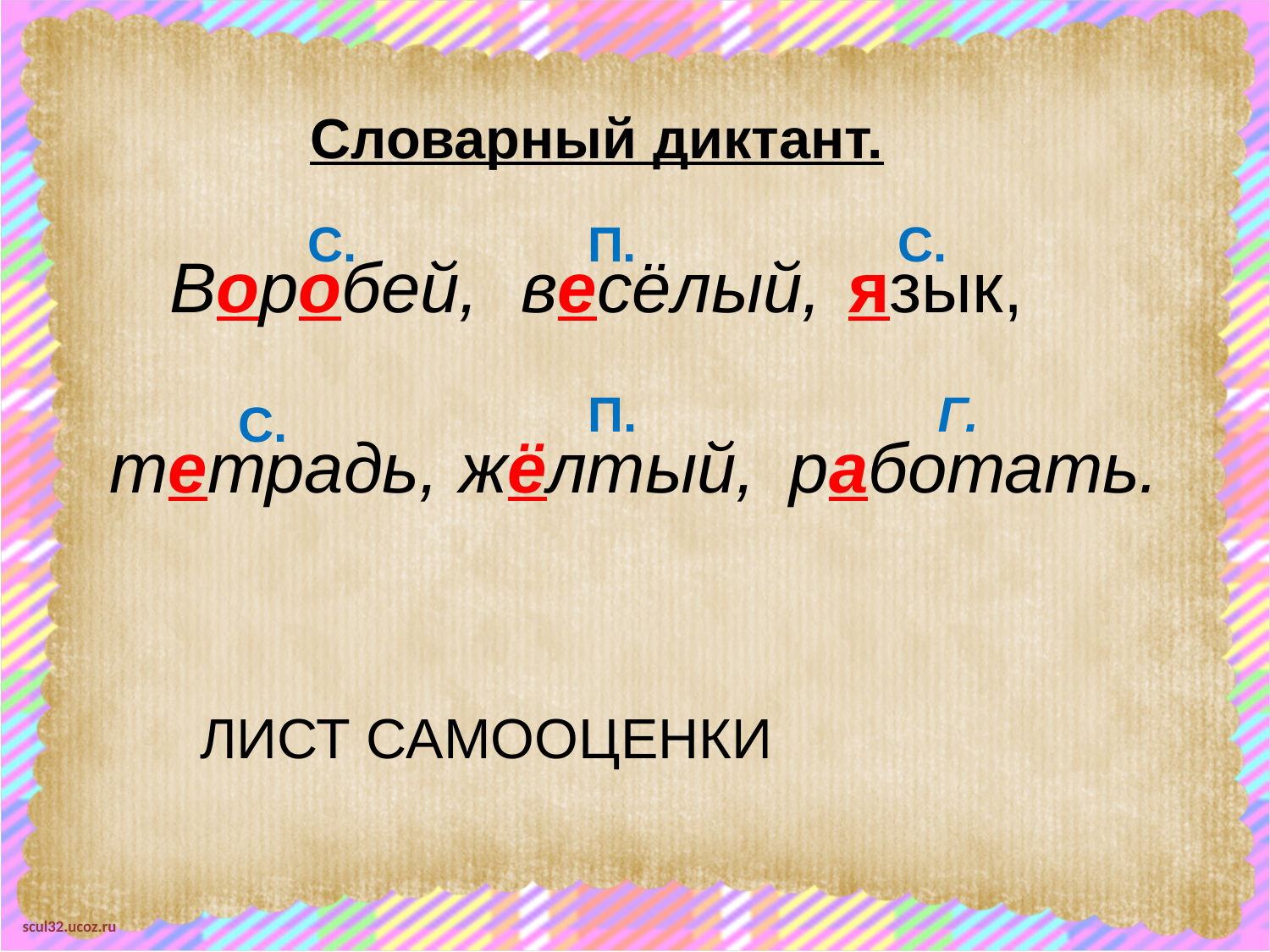

Словарный диктант.
С.
П.
С.
Воробей,
весёлый,
язык,
П.
Г.
С.
тетрадь,
жёлтый,

работать.
ЛИСТ САМООЦЕНКИ